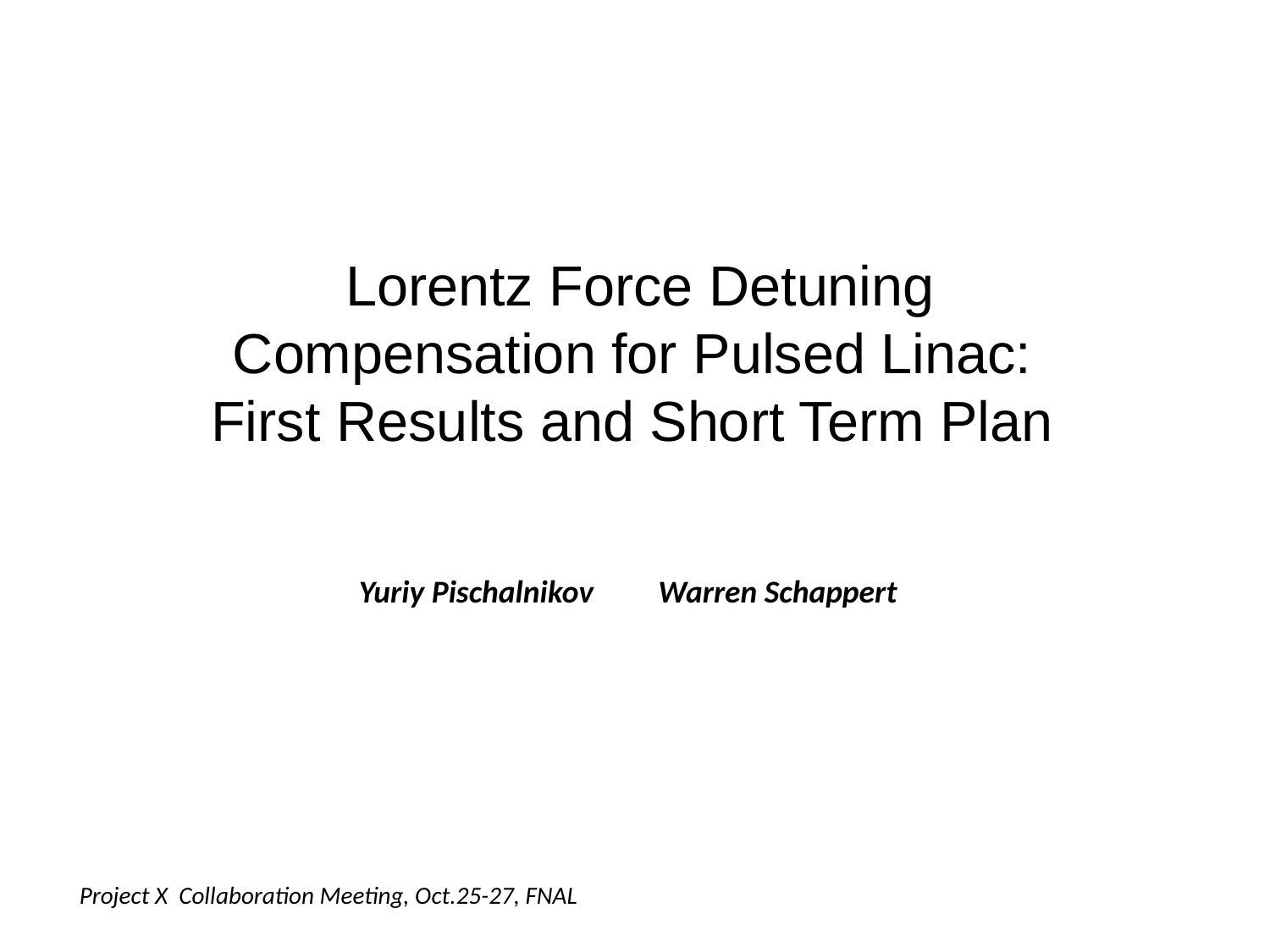

Lorentz Force Detuning Compensation for Pulsed Linac:
First Results and Short Term Plan
Yuriy Pischalnikov         Warren Schappert
Project X  Collaboration Meeting, Oct.25-27, FNAL